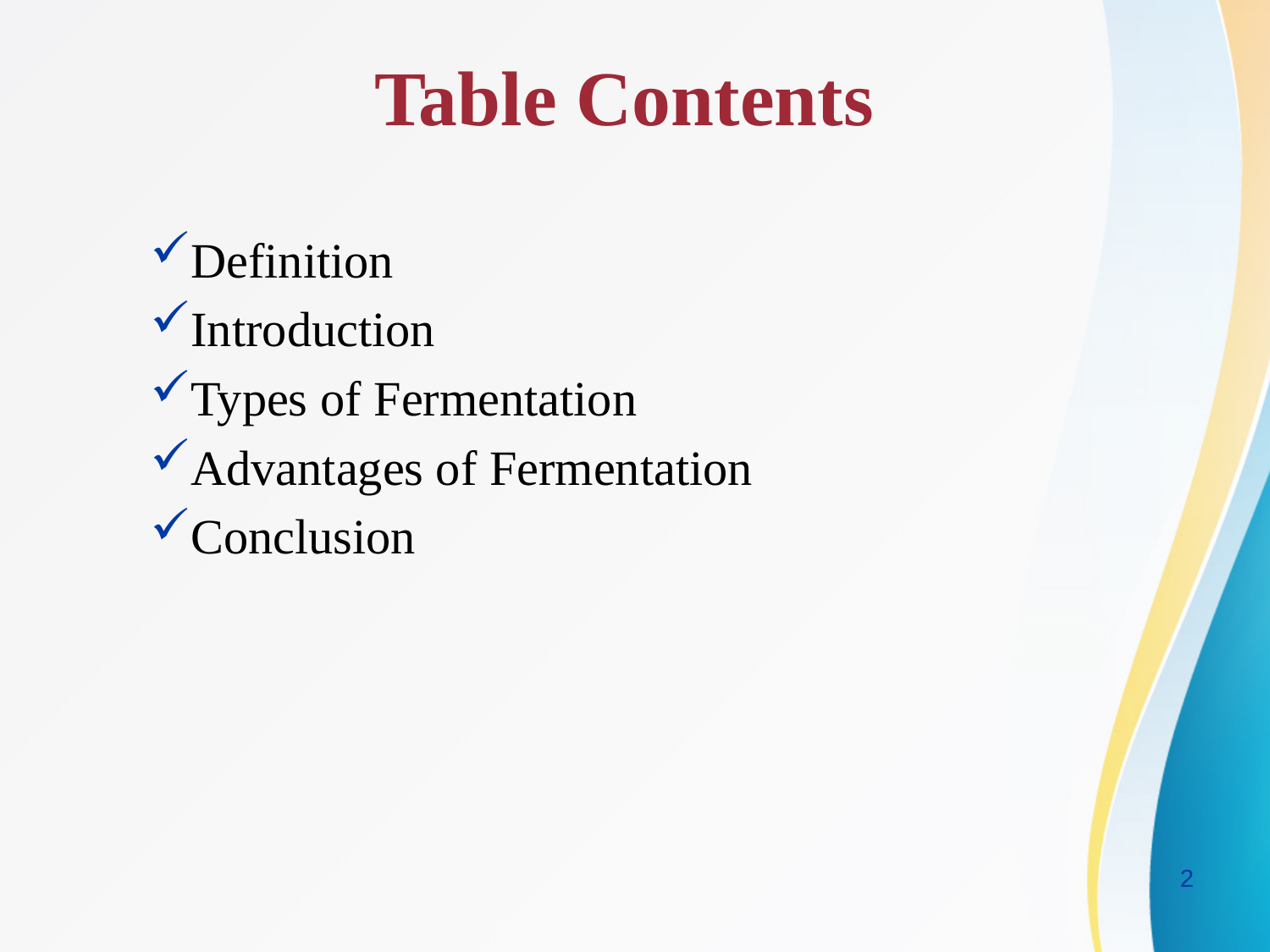

Table Contents
Definition
Introduction
Types of Fermentation
Advantages of Fermentation
Conclusion

2